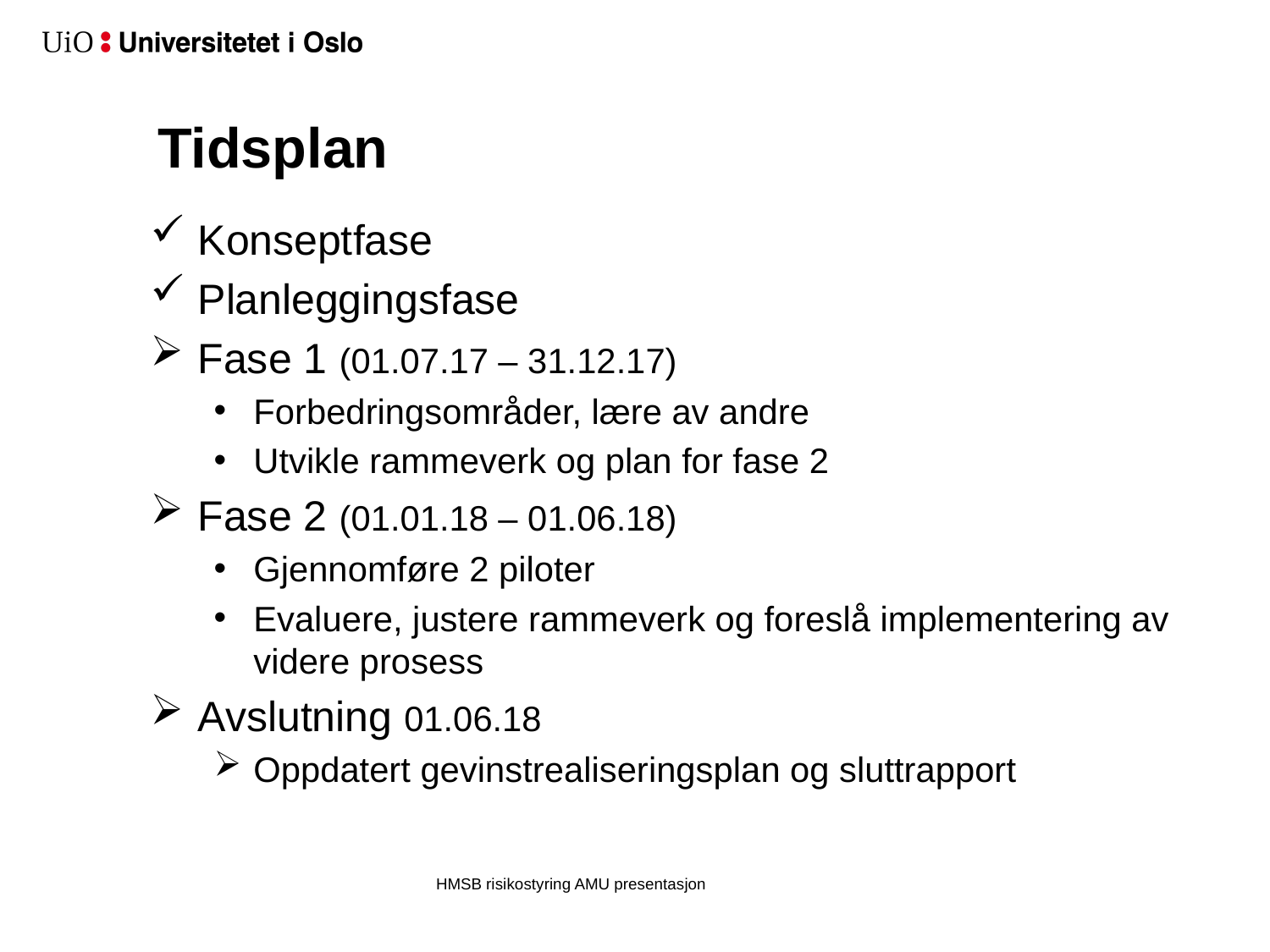

# Tidsplan
Konseptfase
Planleggingsfase
Fase 1 (01.07.17 – 31.12.17)
Forbedringsområder, lære av andre
Utvikle rammeverk og plan for fase 2
Fase 2 (01.01.18 – 01.06.18)
Gjennomføre 2 piloter
Evaluere, justere rammeverk og foreslå implementering av videre prosess
Avslutning 01.06.18
Oppdatert gevinstrealiseringsplan og sluttrapport

HMSB risikostyring AMU presentasjon